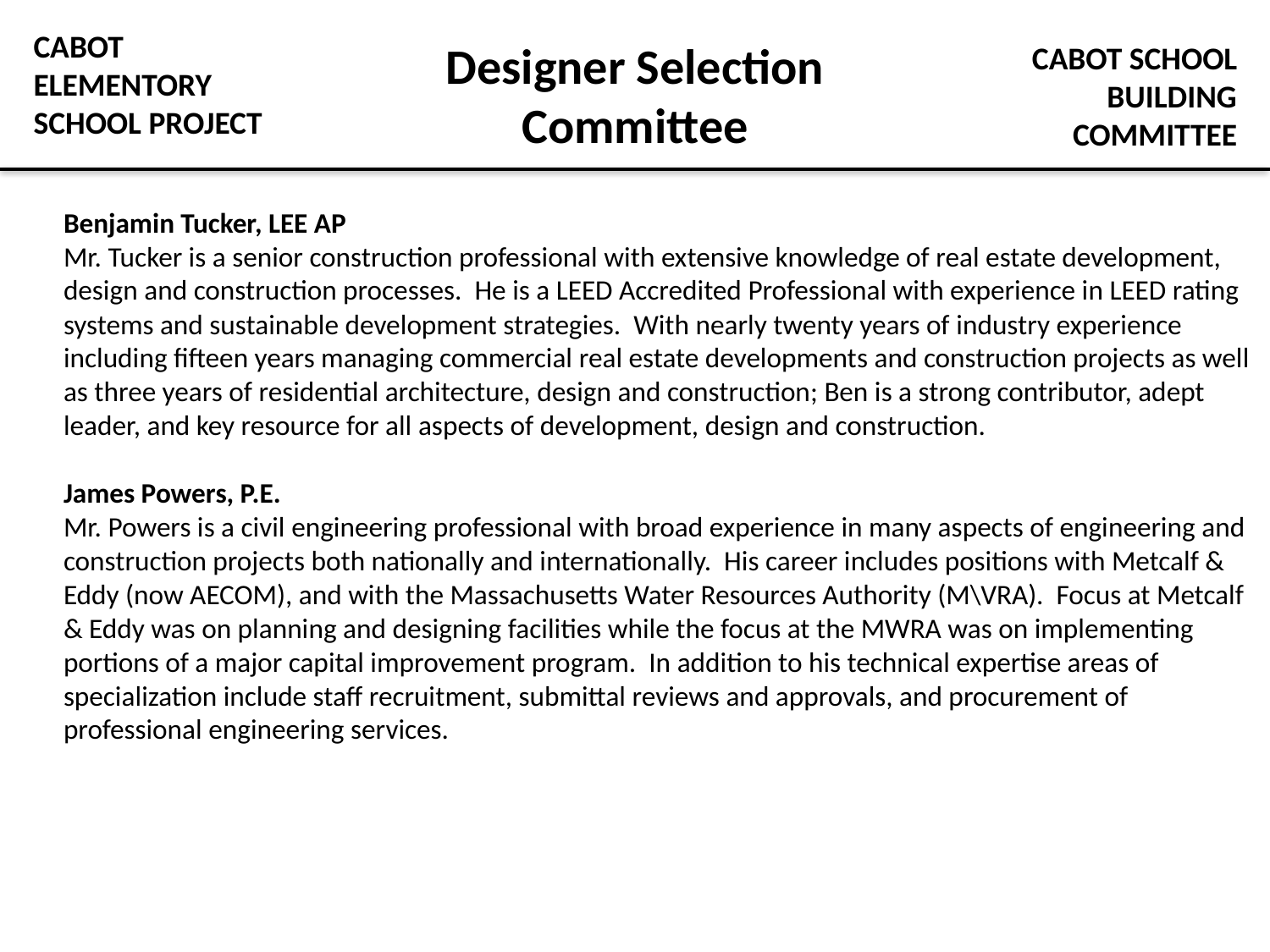

CABOT
ELEMENTORY
SCHOOL PROJECT
CABOT SCHOOL
BUILDING
COMMITTEE
# Designer Selection Committee

Benjamin Tucker, LEE AP
Mr. Tucker is a senior construction professional with extensive knowledge of real estate development, design and construction processes.  He is a LEED Accredited Professional with experience in LEED rating systems and sustainable development strategies.  With nearly twenty years of industry experience including fifteen years managing commercial real estate developments and construction projects as well as three years of residential architecture, design and construction; Ben is a strong contributor, adept leader, and key resource for all aspects of development, design and construction.

James Powers, P.E.
Mr. Powers is a civil engineering professional with broad experience in many aspects of engineering and construction projects both nationally and internationally.  His career includes positions with Metcalf & Eddy (now AECOM), and with the Massachusetts Water Resources Authority (M\VRA).  Focus at Metcalf & Eddy was on planning and designing facilities while the focus at the MWRA was on implementing portions of a major capital improvement program.  In addition to his technical expertise areas of specialization include staff recruitment, submittal reviews and approvals, and procurement of professional engineering services.